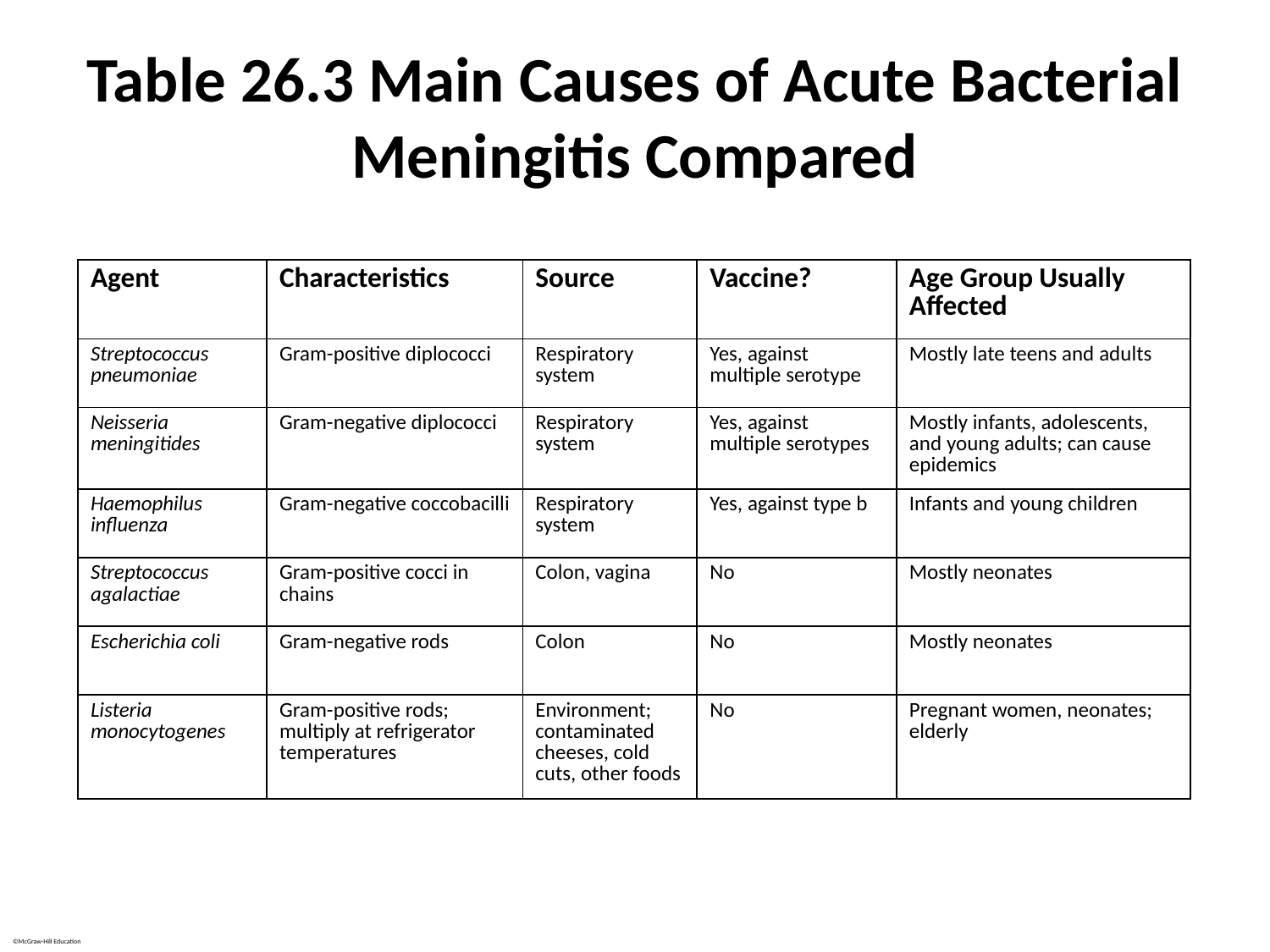

# Table 26.3 Main Causes of Acute Bacterial Meningitis Compared
| Agent | Characteristics | Source | Vaccine? | Age Group Usually Affected |
| --- | --- | --- | --- | --- |
| Streptococcus pneumoniae | Gram-positive diplococci | Respiratory system | Yes, against multiple serotype | Mostly late teens and adults |
| Neisseria meningitides | Gram-negative diplococci | Respiratory system | Yes, against multiple serotypes | Mostly infants, adolescents, and young adults; can cause epidemics |
| Haemophilus influenza | Gram-negative coccobacilli | Respiratory system | Yes, against type b | Infants and young children |
| Streptococcus agalactiae | Gram-positive cocci in chains | Colon, vagina | No | Mostly neonates |
| Escherichia coli | Gram-negative rods | Colon | No | Mostly neonates |
| Listeria monocytogenes | Gram-positive rods; multiply at refrigerator temperatures | Environment; contaminated cheeses, cold cuts, other foods | No | Pregnant women, neonates; elderly |